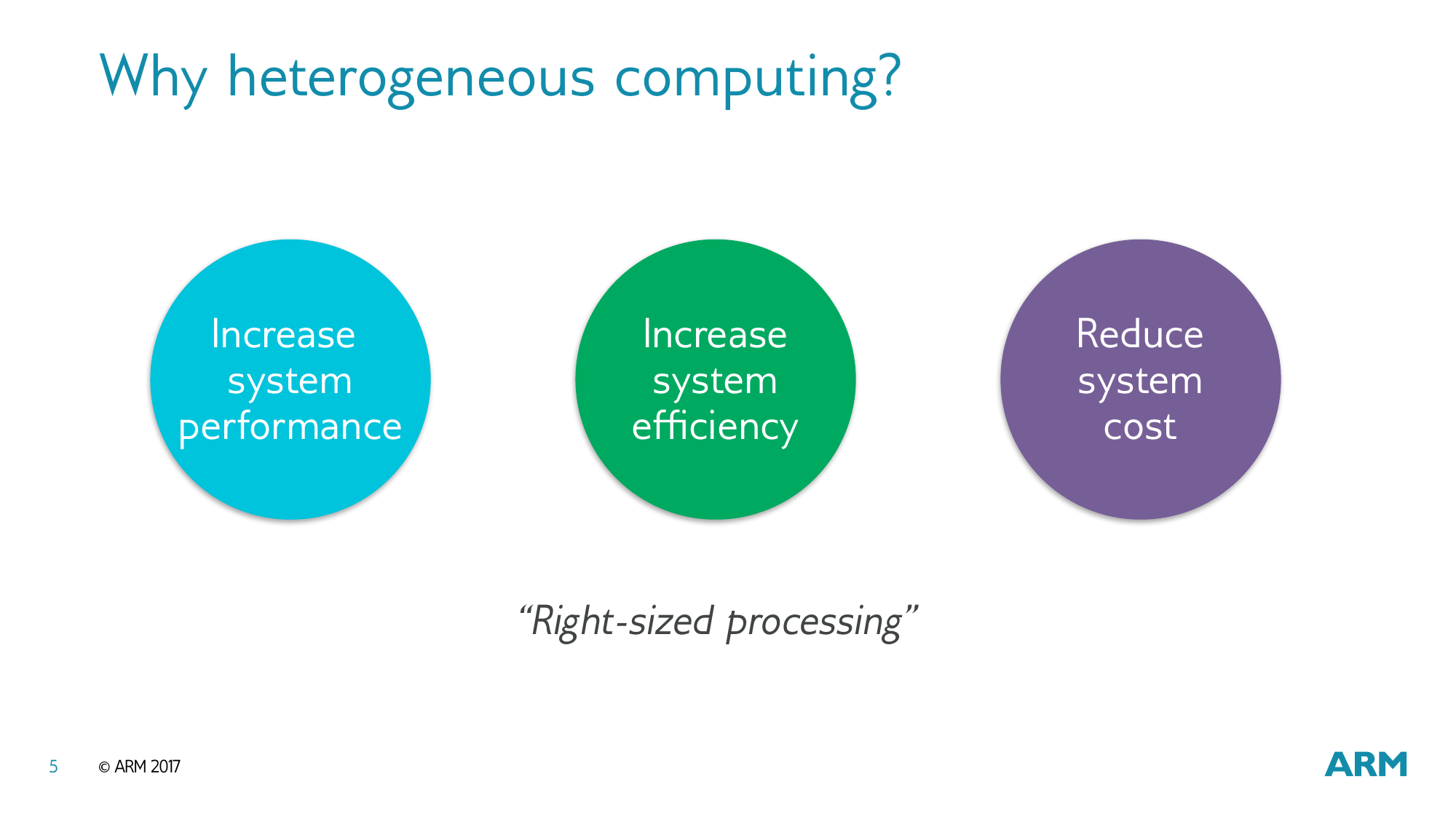

# Why heterogeneous computing?
Increase
system
performance
Increase
system
efficiency
Reduce
system
cost
“Right-sized processing”